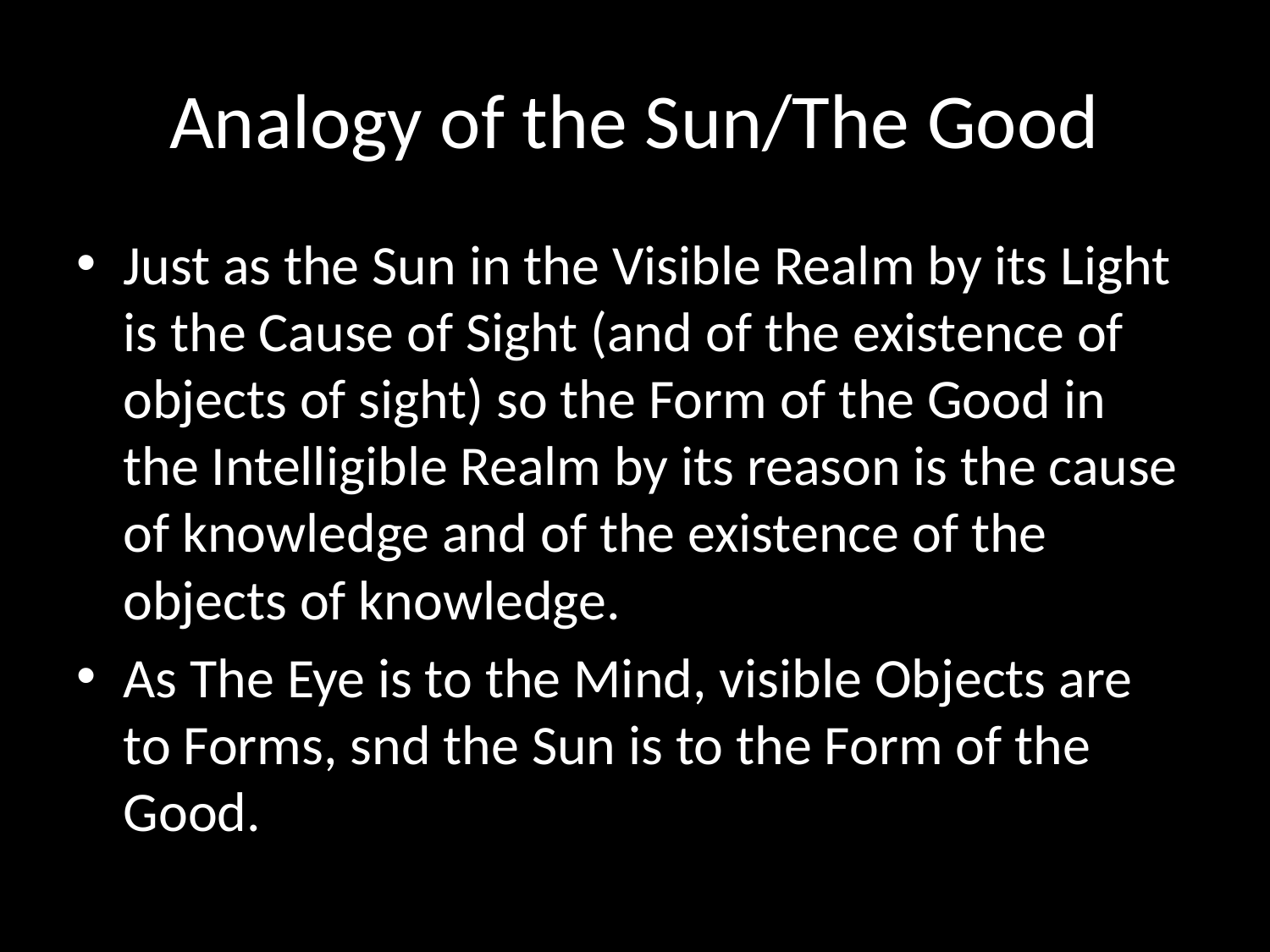

# Analogy of the Sun/The Good
Just as the Sun in the Visible Realm by its Light is the Cause of Sight (and of the existence of objects of sight) so the Form of the Good in the Intelligible Realm by its reason is the cause of knowledge and of the existence of the objects of knowledge.
As The Eye is to the Mind, visible Objects are to Forms, snd the Sun is to the Form of the Good.